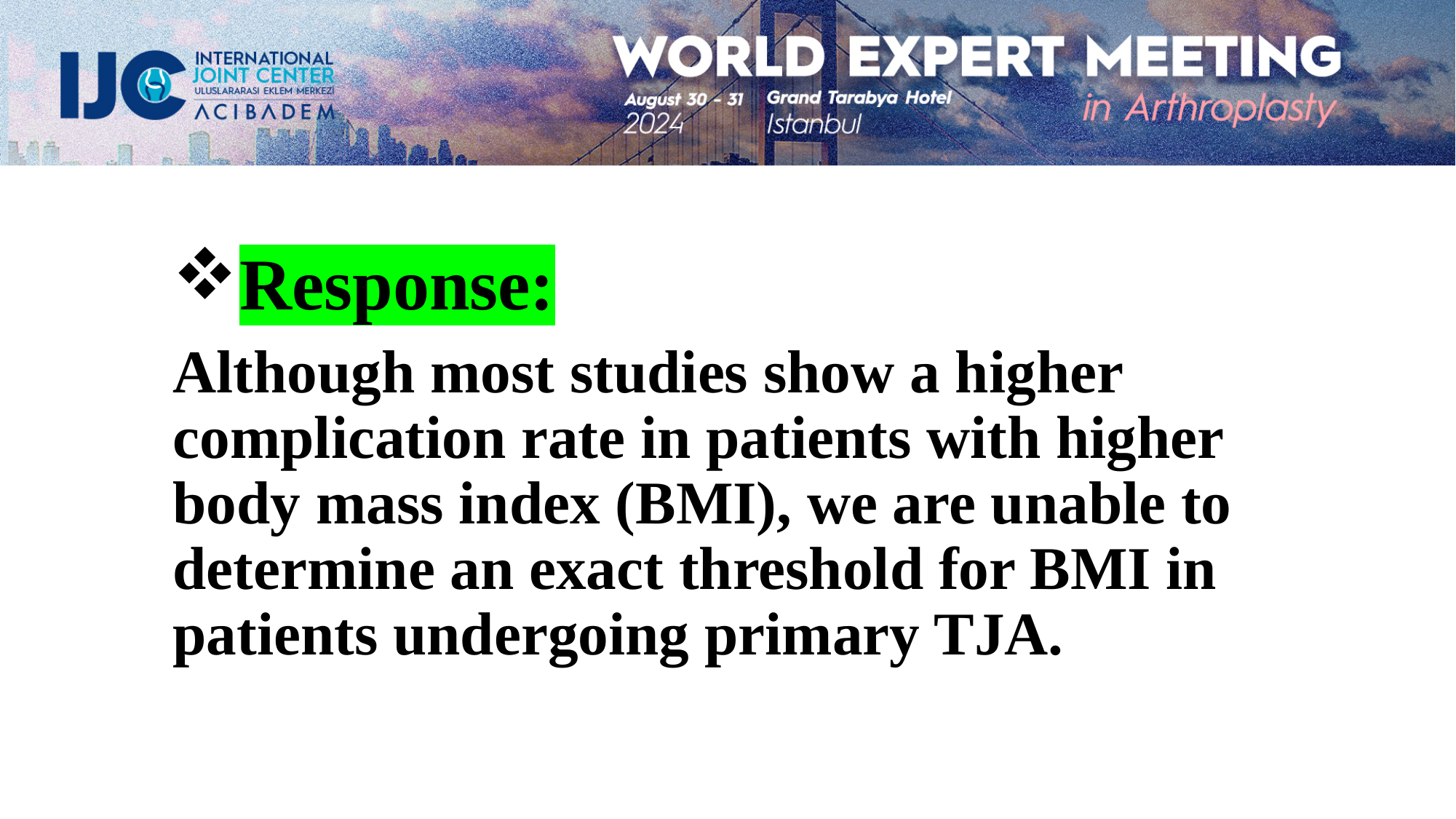

Response:
Although most studies show a higher complication rate in patients with higher body mass index (BMI), we are unable to determine an exact threshold for BMI in patients undergoing primary TJA.